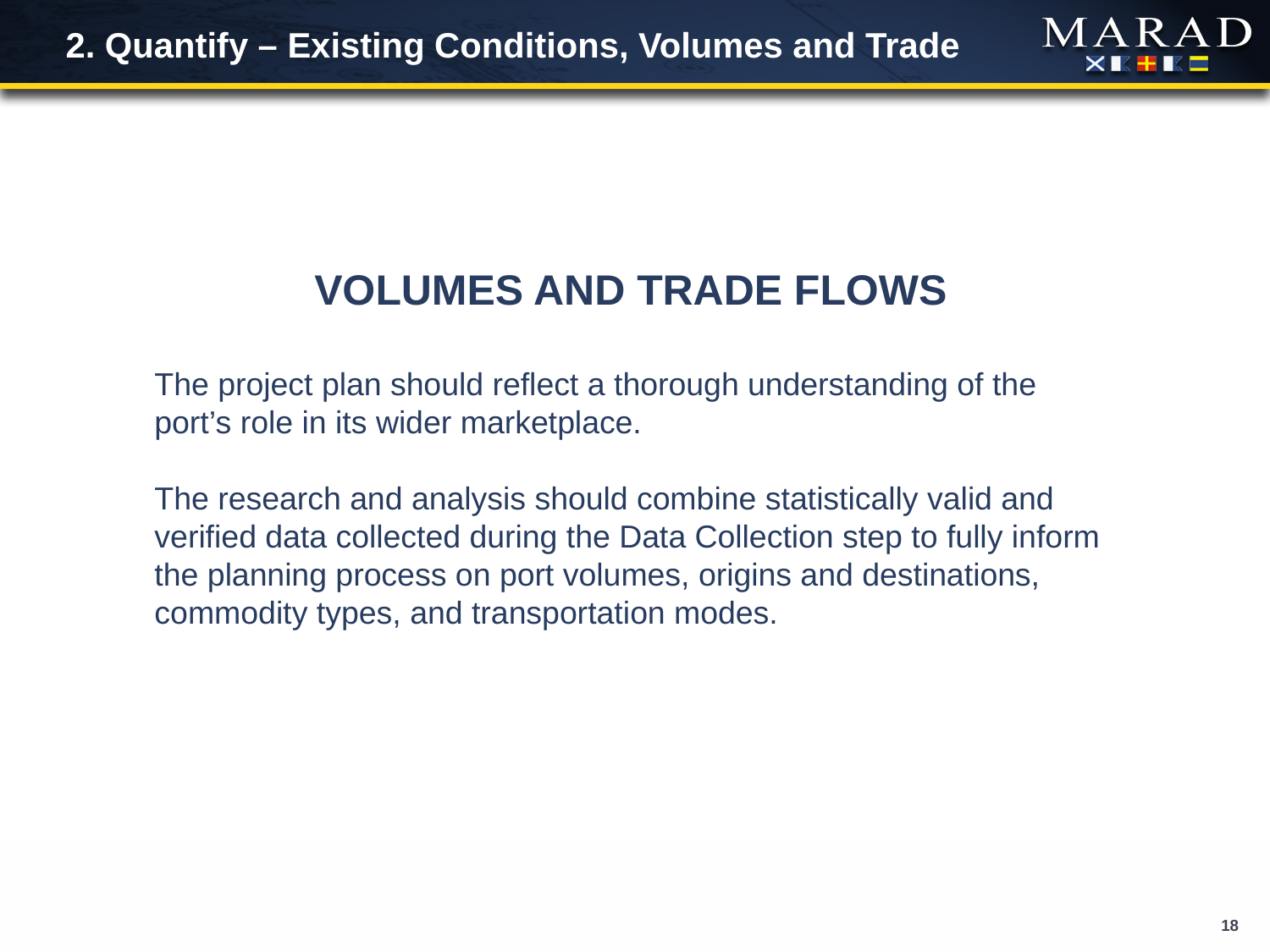

# 2. Quantify – Existing Conditions, Volumes and Trade
VOLUMES AND TRADE FLOWS

The project plan should reflect a thorough understanding of the port’s role in its wider marketplace.

The research and analysis should combine statistically valid and verified data collected during the Data Collection step to fully inform the planning process on port volumes, origins and destinations, commodity types, and transportation modes.
18